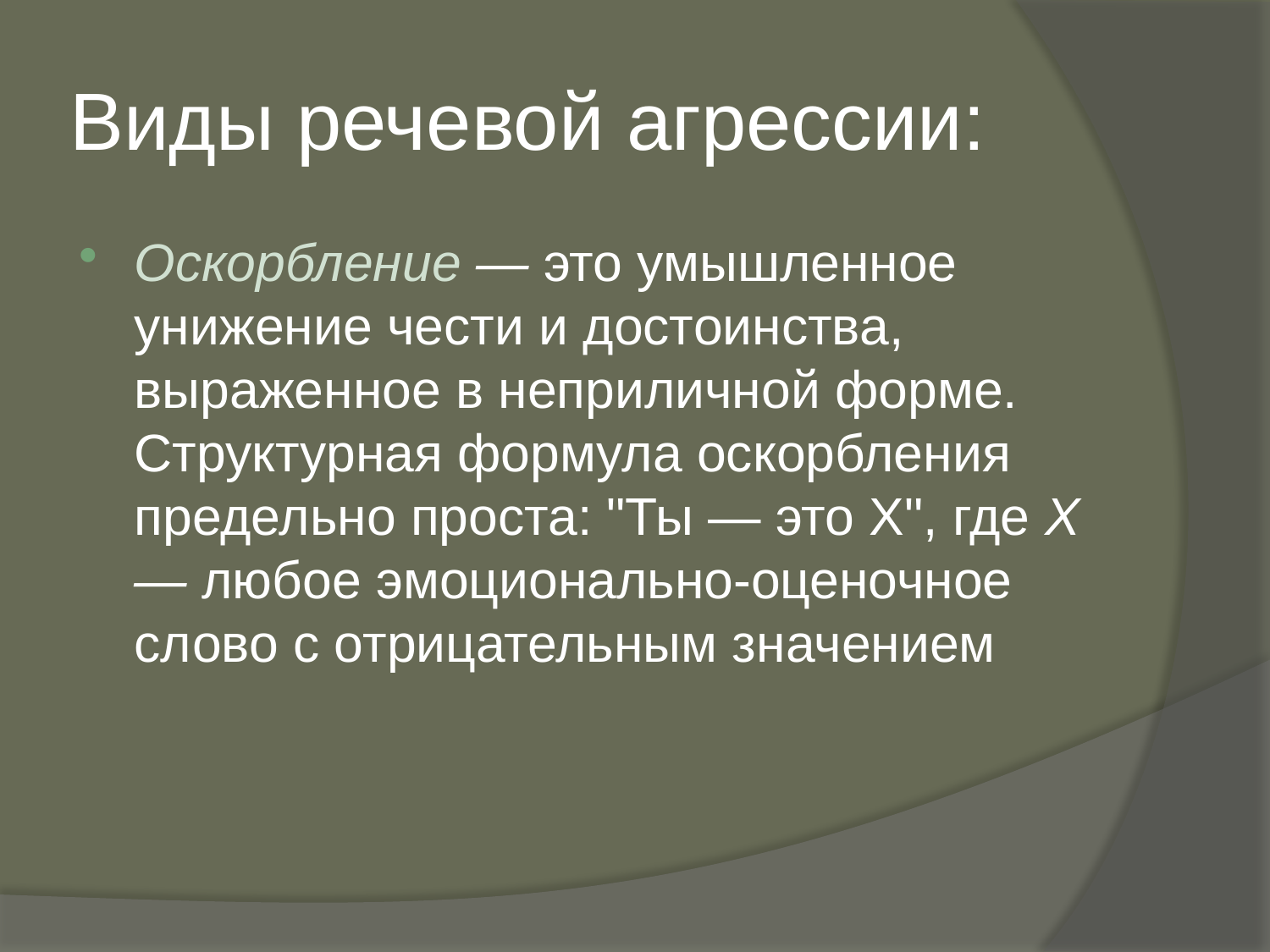

# Виды речевой агрессии:
Оскорбление — это умышленное унижение чести и достоинства, выраженное в неприличной форме. Структурная формула оскорбления предельно проста: "Ты — это X", где X — любое эмоционально-оценочное слово с отрицательным значением